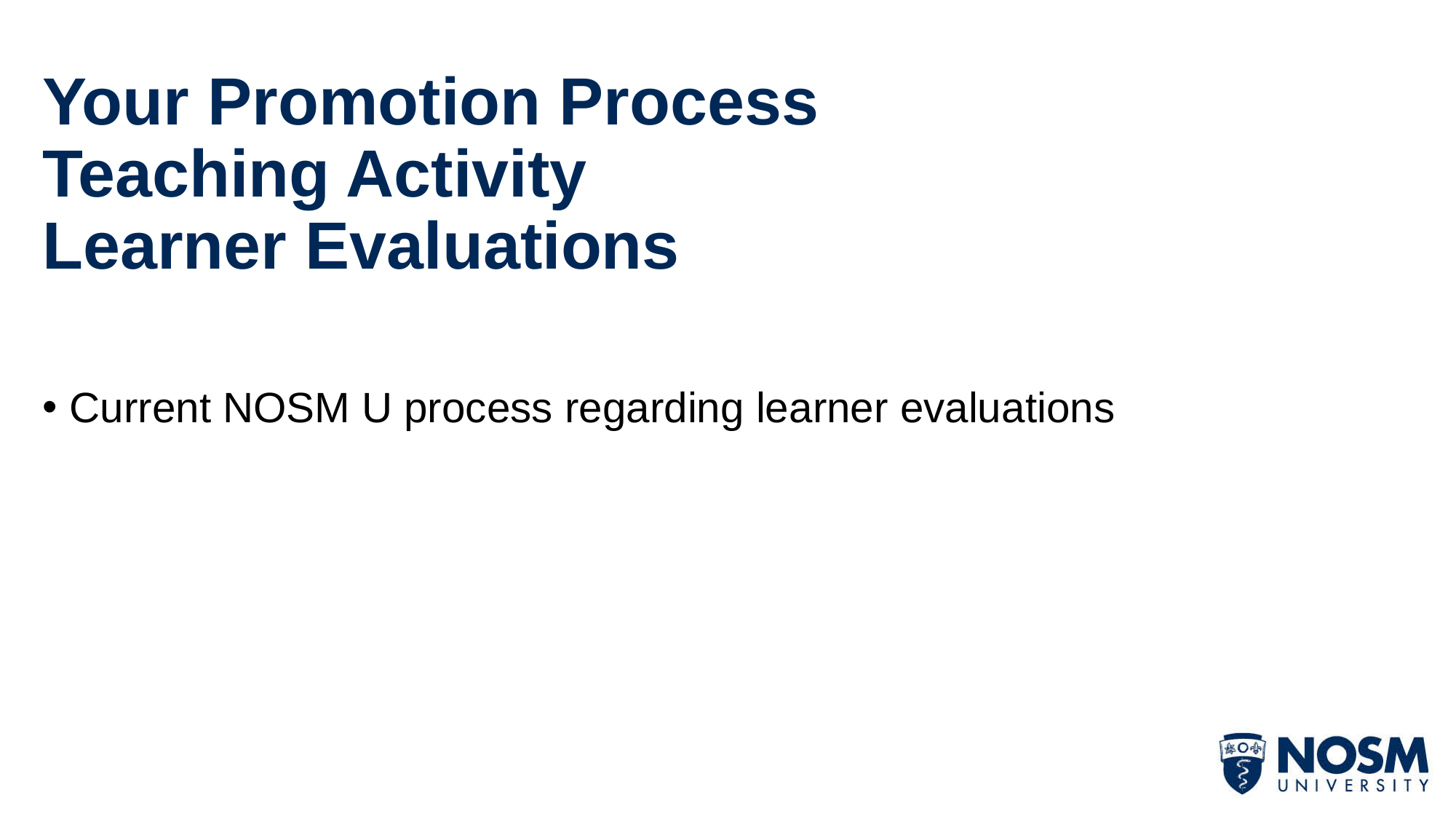

# Your Promotion Process Teaching Activity Learner Evaluations
Current NOSM U process regarding learner evaluations